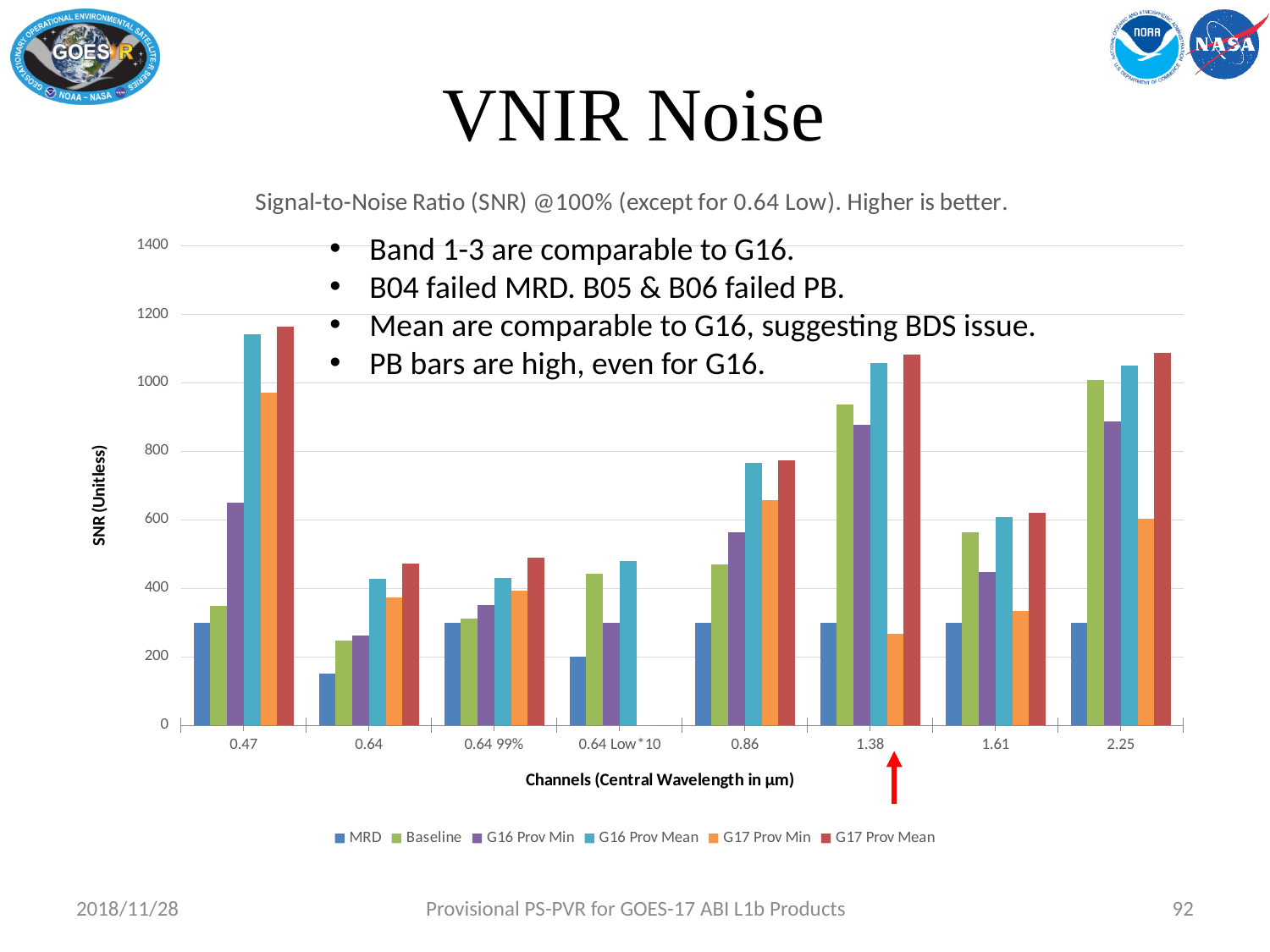

# VNIR Noise

### Chart: Signal-to-Noise Ratio (SNR) @100% (except for 0.64 Low). Higher is better.

| Category | MRD | Baseline | G16 Prov Min | G16 Prov Mean | G17 Prov Min | G17 Prov Mean |
|---|---|---|---|---|---|---|
| 0.47 | 300.0 | 349.0 | 650.24 | 1140.62 | 970.0 | 1164.0 |
| 0.64 | 150.0 | 247.0 | 260.8 | 427.17 | 373.0 | 473.0 |
| 0.64 99% | 300.0 | 311.0 | 350.0 | 430.0 | 393.0 | 488.5 |
| 0.64 Low*10 | 200.0 | 442.0 | 300.0 | 480.0 | None | None |
| 0.86 | 300.0 | 470.0 | 563.02 | 766.75 | 658.0 | 774.0 |
| 1.38 | 300.0 | 937.0 | 875.94 | 1057.0 | 267.0 | 1082.0 |
| 1.61 | 300.0 | 564.0 | 447.08 | 606.86 | 333.0 | 619.0 |
| 2.25 | 300.0 | 1008.0 | 885.79 | 1050.47 | 604.0 | 1088.0 |
Band 1-3 are comparable to G16.
B04 failed MRD. B05 & B06 failed PB.
Mean are comparable to G16, suggesting BDS issue.
PB bars are high, even for G16.
2018/11/28
Provisional PS-PVR for GOES-17 ABI L1b Products
92